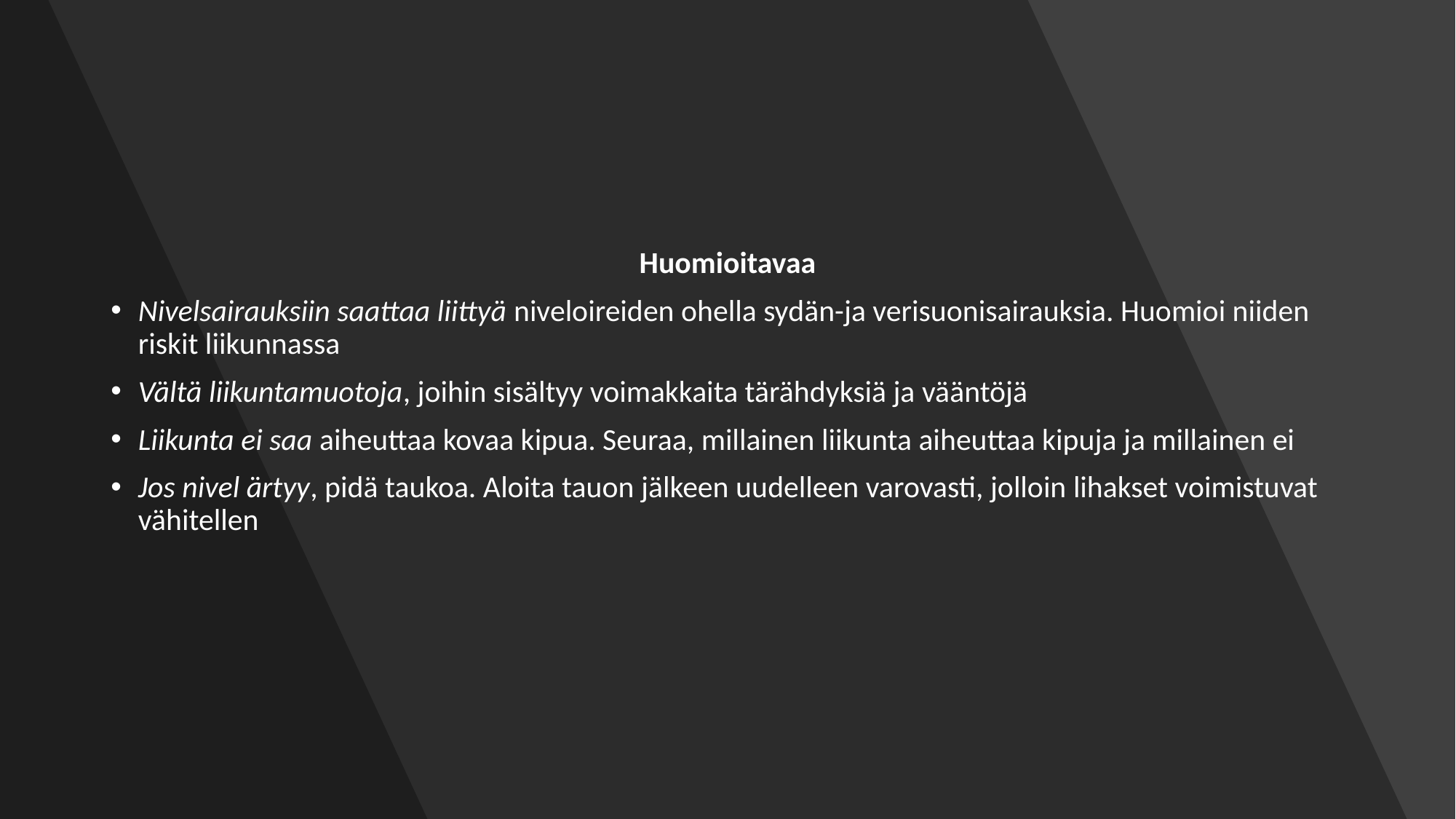

Huomioitavaa
Nivelsairauksiin saattaa liittyä niveloireiden ohella sydän-ja verisuonisairauksia. Huomioi niiden riskit liikunnassa
Vältä liikuntamuotoja, joihin sisältyy voimakkaita tärähdyksiä ja vääntöjä
Liikunta ei saa aiheuttaa kovaa kipua. Seuraa, millainen liikunta aiheuttaa kipuja ja millainen ei
Jos nivel ärtyy, pidä taukoa. Aloita tauon jälkeen uudelleen varovasti, jolloin lihakset voimistuvat vähitellen